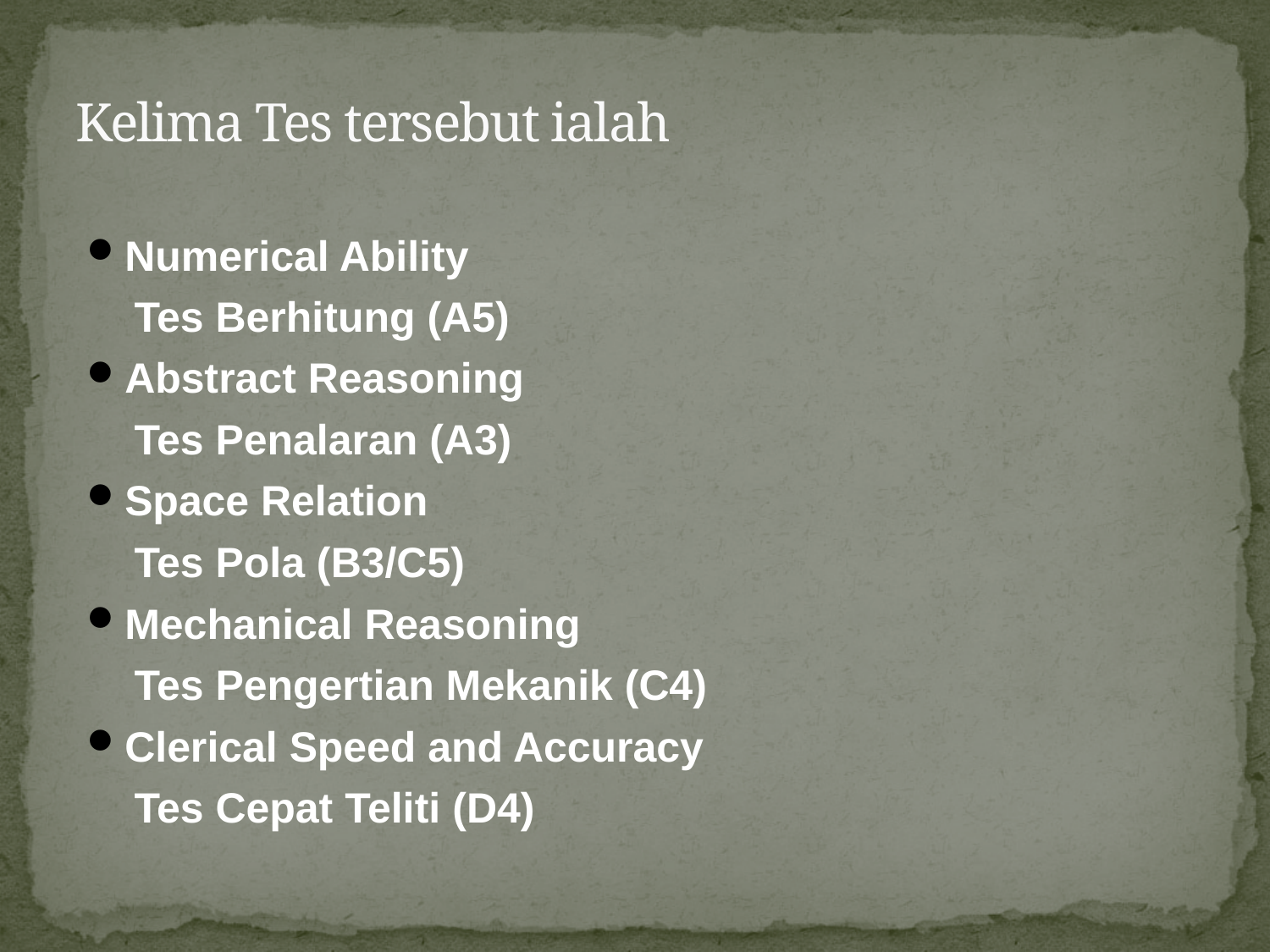

# Kelima Tes tersebut ialah
Numerical Ability
    Tes Berhitung (A5)
Abstract Reasoning
    Tes Penalaran (A3)
Space Relation
    Tes Pola (B3/C5)
Mechanical Reasoning
    Tes Pengertian Mekanik (C4)
Clerical Speed and Accuracy
    Tes Cepat Teliti (D4)